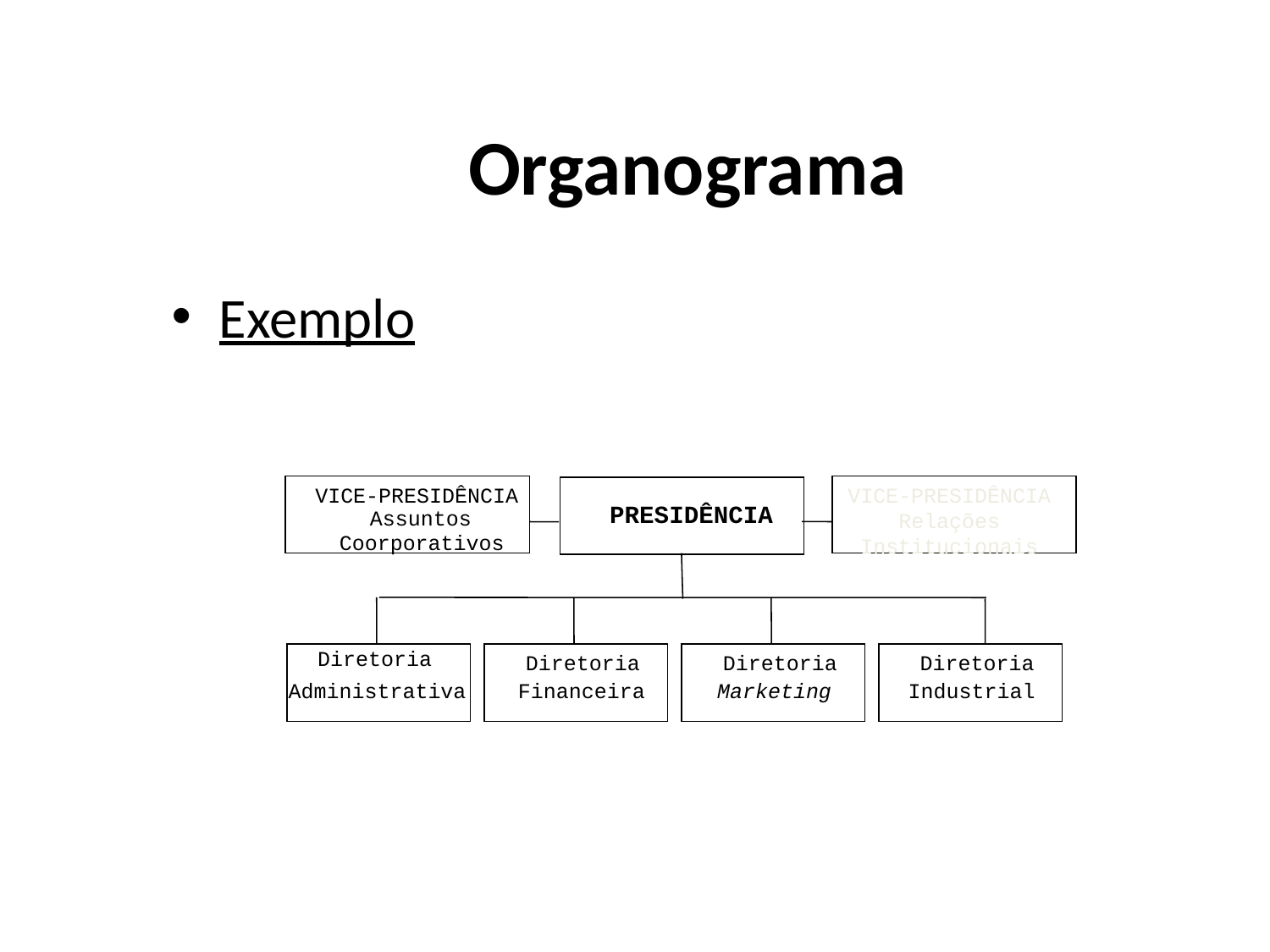

# Organograma
Exemplo

VICE-PRESIDÊNCIA
Relações
Institucionais

VICE-PRESIDÊNCIA

 PRESIDÊNCIA

Assuntos

Coorporativos

Diretoria
Diretoria

Diretoria

Diretoria

 Administrativa
Financeira
Marketing
Industrial